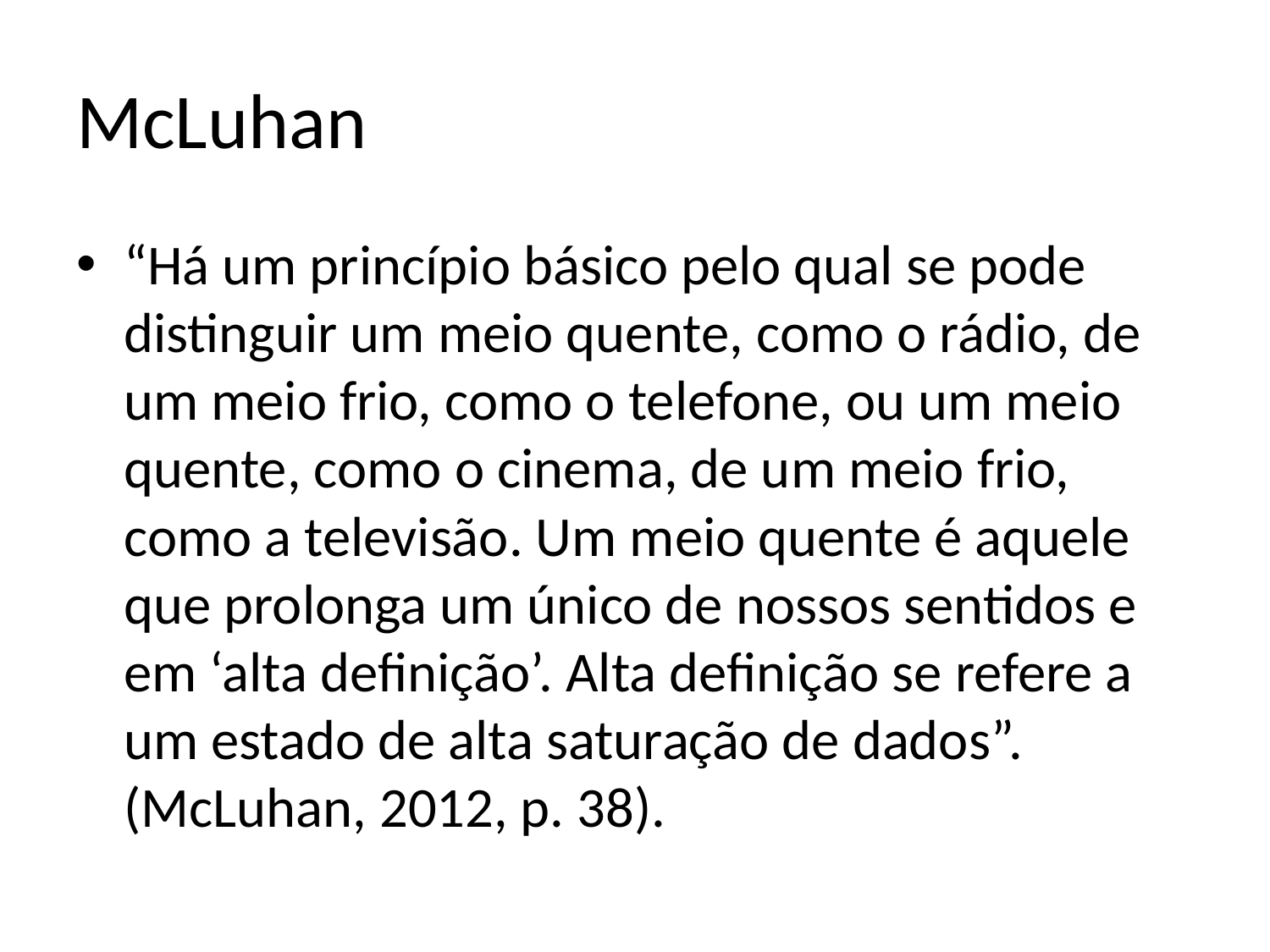

# McLuhan
“Há um princípio básico pelo qual se pode distinguir um meio quente, como o rádio, de um meio frio, como o telefone, ou um meio quente, como o cinema, de um meio frio, como a televisão. Um meio quente é aquele que prolonga um único de nossos sentidos e em ‘alta definição’. Alta definição se refere a um estado de alta saturação de dados”. (McLuhan, 2012, p. 38).